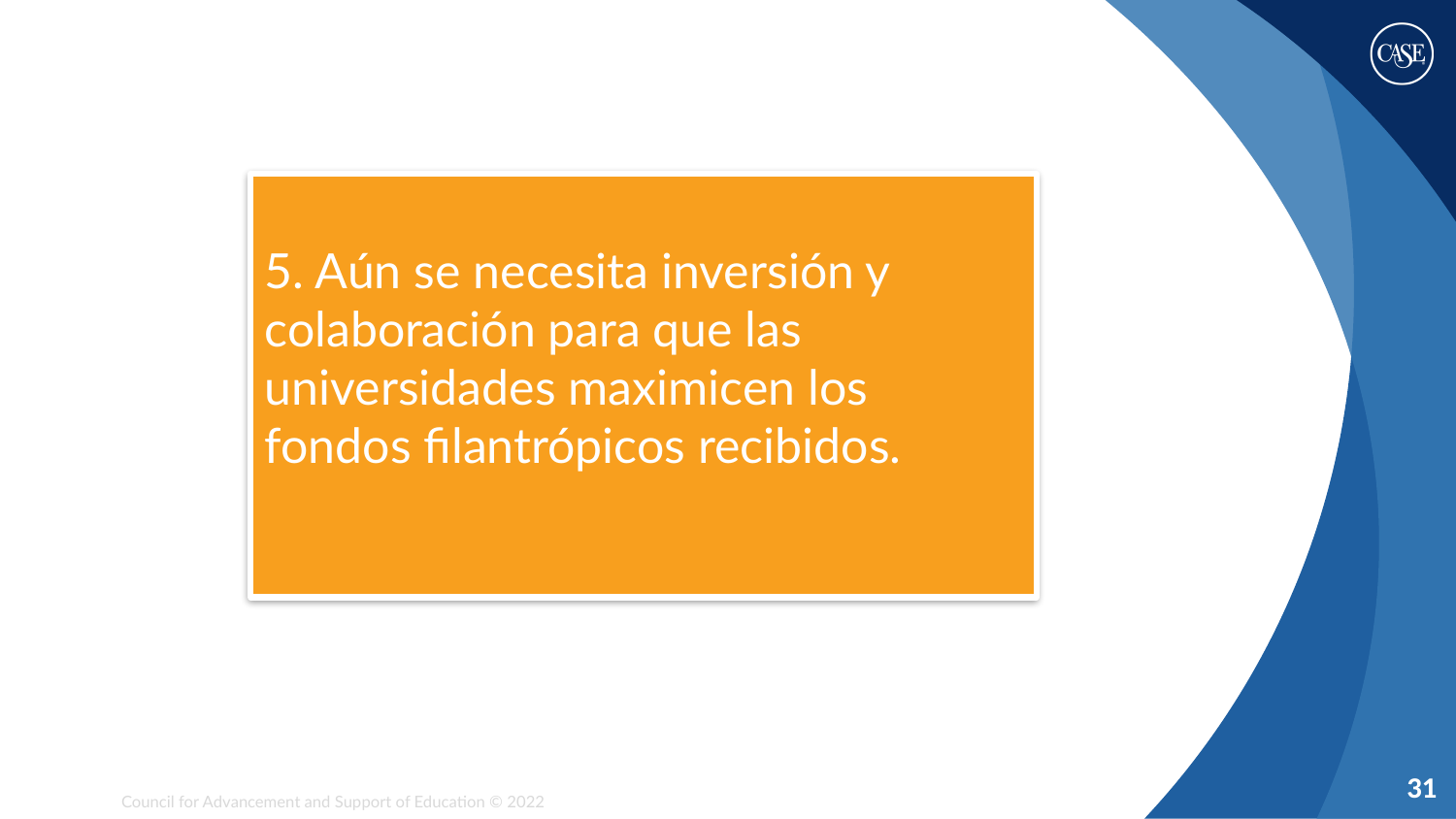

5. Aún se necesita inversión y colaboración para que las universidades maximicen los fondos filantrópicos recibidos.

31